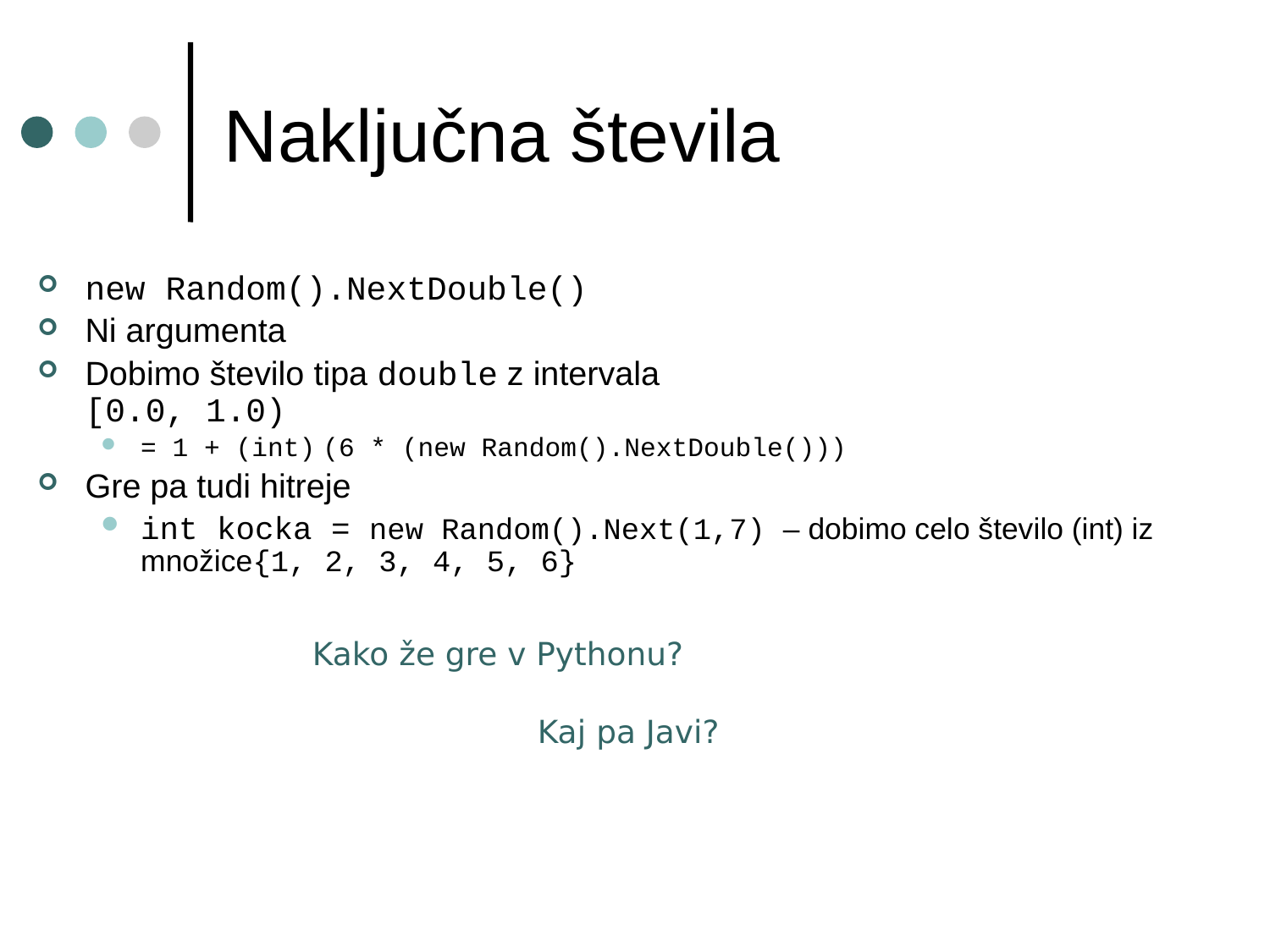

# Naključna števila
new Random().NextDouble()
Ni argumenta
Dobimo število tipa double z intervala
[0.0, 1.0)
= 1 + (int) (6 * (new Random().NextDouble()))
Gre pa tudi hitreje
int kocka = new Random().Next(1,7) – dobimo celo število (int) iz množice{1, 2, 3, 4, 5, 6}
Kako že gre v Pythonu?
Kaj pa Javi?